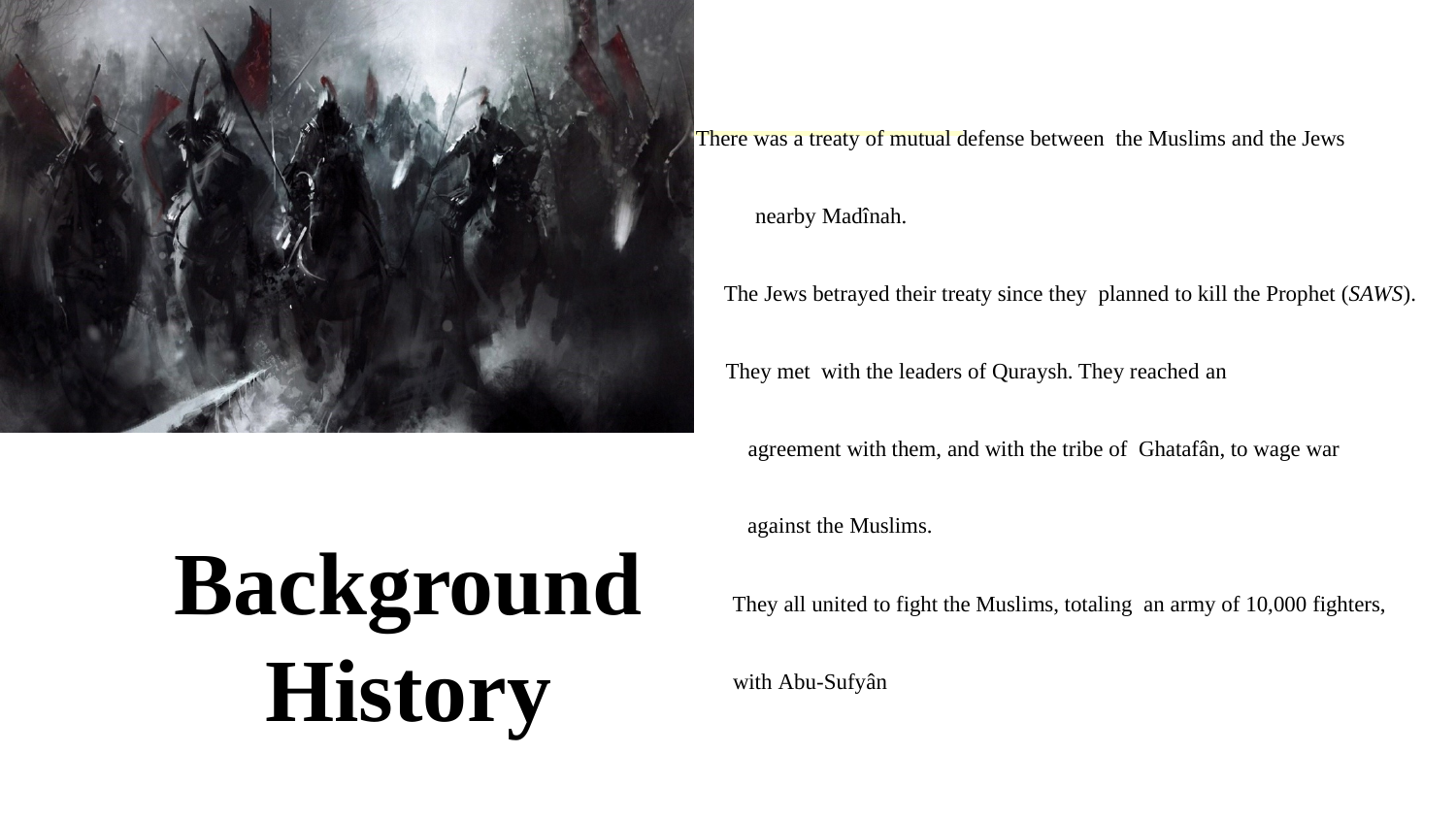

There was a treaty of mutual defense between  the Muslims and the Jews nearby Madînah.
The Jews betrayed their treaty since they  planned to kill the Prophet (SAWS). They met  with the leaders of Quraysh. They reached an
agreement with them, and with the tribe of  Ghatafân, to wage war against the Muslims.
They all united to fight the Muslims, totaling  an army of 10,000 fighters, with Abu-Sufyân

# Background History